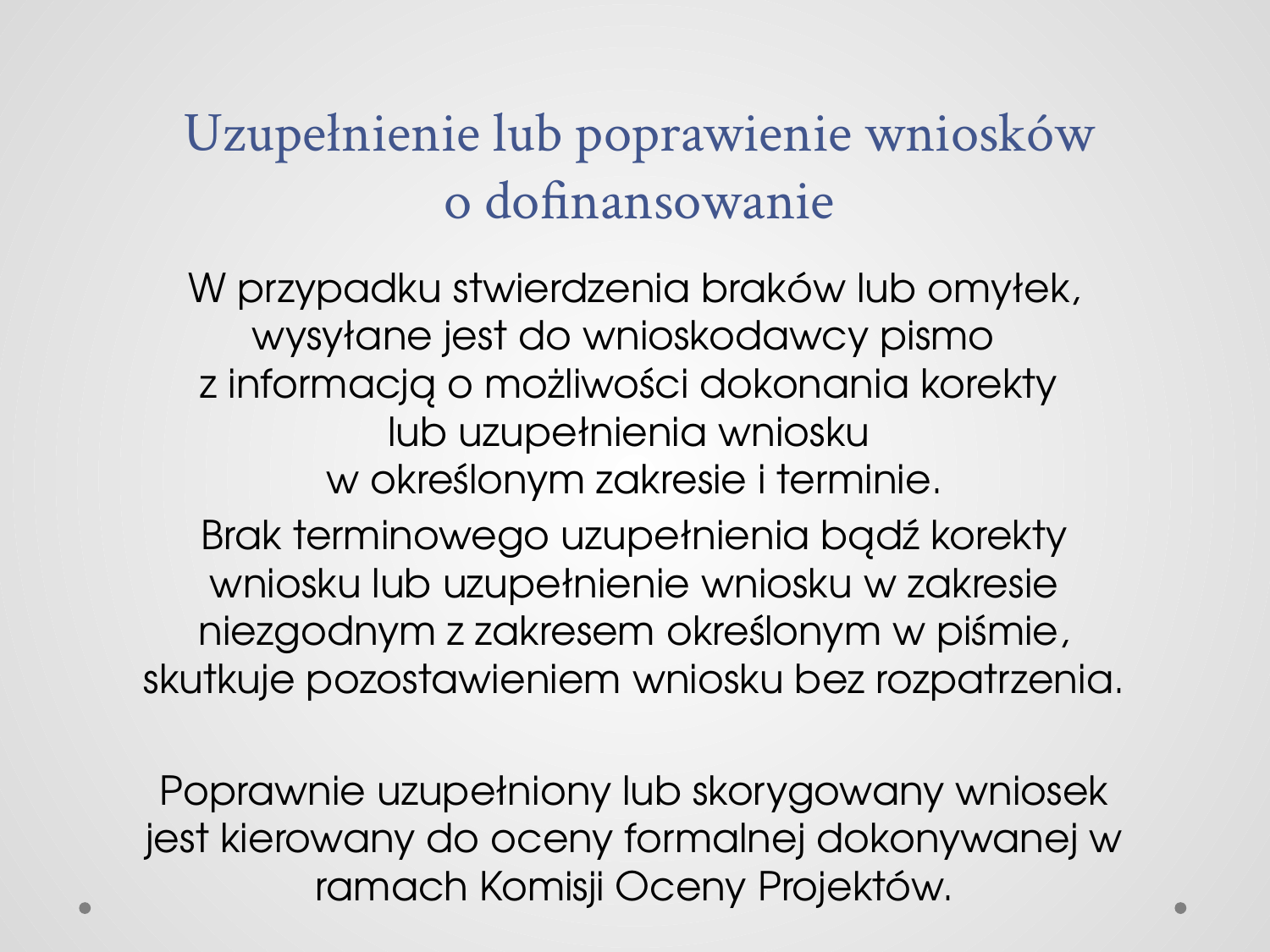

# Uzupełnienie lub poprawienie wniosków o dofinansowanie
W przypadku stwierdzenia braków lub omyłek, wysyłane jest do wnioskodawcy pismo
z informacją o możliwości dokonania korekty
lub uzupełnienia wniosku
w określonym zakresie i terminie.
Brak terminowego uzupełnienia bądź korekty wniosku lub uzupełnienie wniosku w zakresie niezgodnym z zakresem określonym w piśmie, skutkuje pozostawieniem wniosku bez rozpatrzenia.

Poprawnie uzupełniony lub skorygowany wniosek jest kierowany do oceny formalnej dokonywanej w ramach Komisji Oceny Projektów.